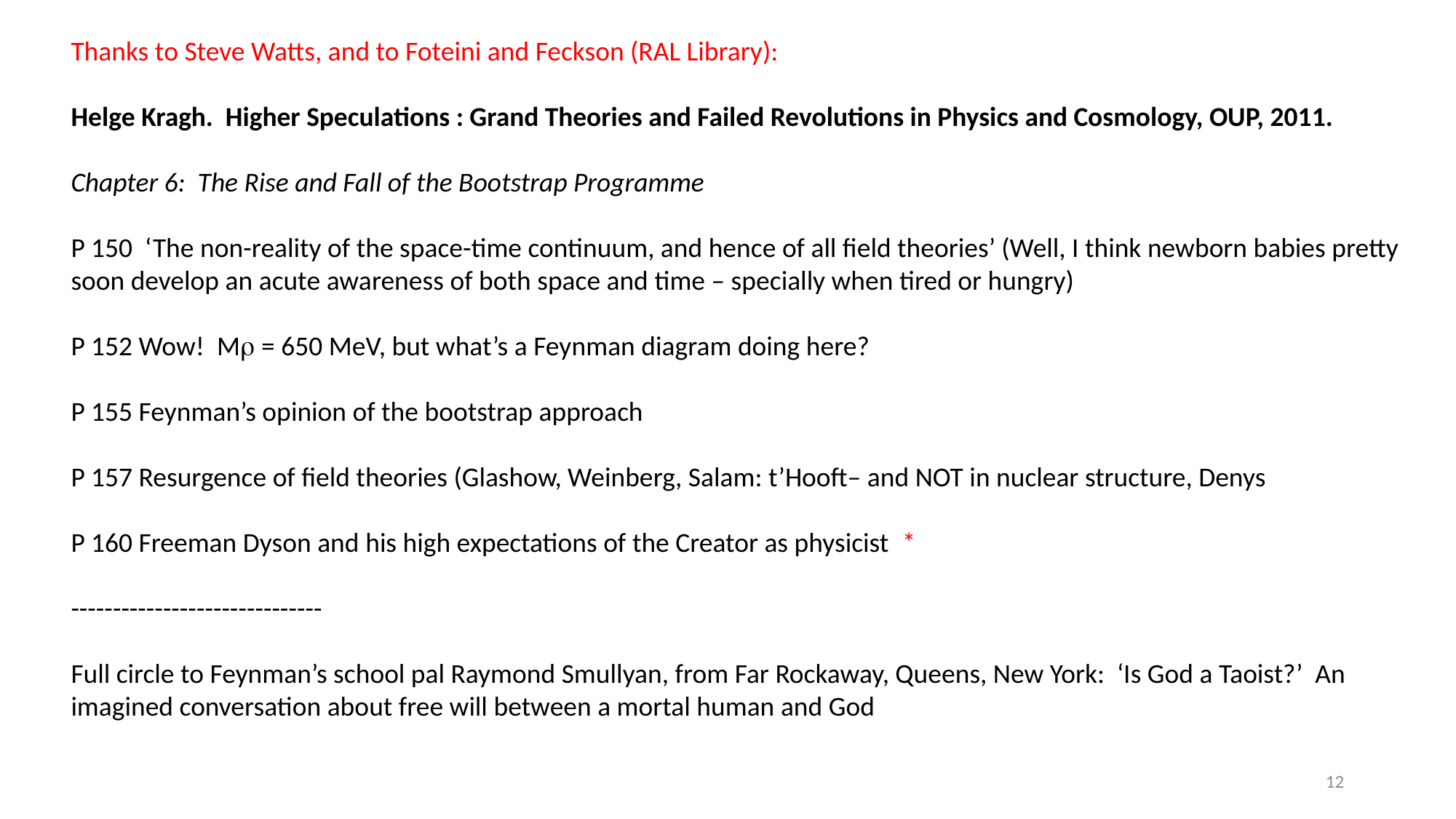

Thanks to Steve Watts, and to Foteini and Feckson (RAL Library):

Helge Kragh.  Higher Speculations : Grand Theories and Failed Revolutions in Physics and Cosmology, OUP, 2011.

Chapter 6:  The Rise and Fall of the Bootstrap Programme

P 150  ‘The non-reality of the space-time continuum, and hence of all field theories’ (Well, I think newborn babies pretty soon develop an acute awareness of both space and time – specially when tired or hungry)

P 152 Wow!  Mρ = 650 MeV, but what’s a Feynman diagram doing here?

P 155 Feynman’s opinion of the bootstrap approach

P 157 Resurgence of field theories (Glashow, Weinberg, Salam: t’Hooft– and NOT in nuclear structure, Denys

P 160 Freeman Dyson and his high expectations of the Creator as physicist  *

------------------------------

Full circle to Feynman’s school pal Raymond Smullyan, from Far Rockaway, Queens, New York:  ‘Is God a Taoist?’  An imagined conversation about free will between a mortal human and God
12